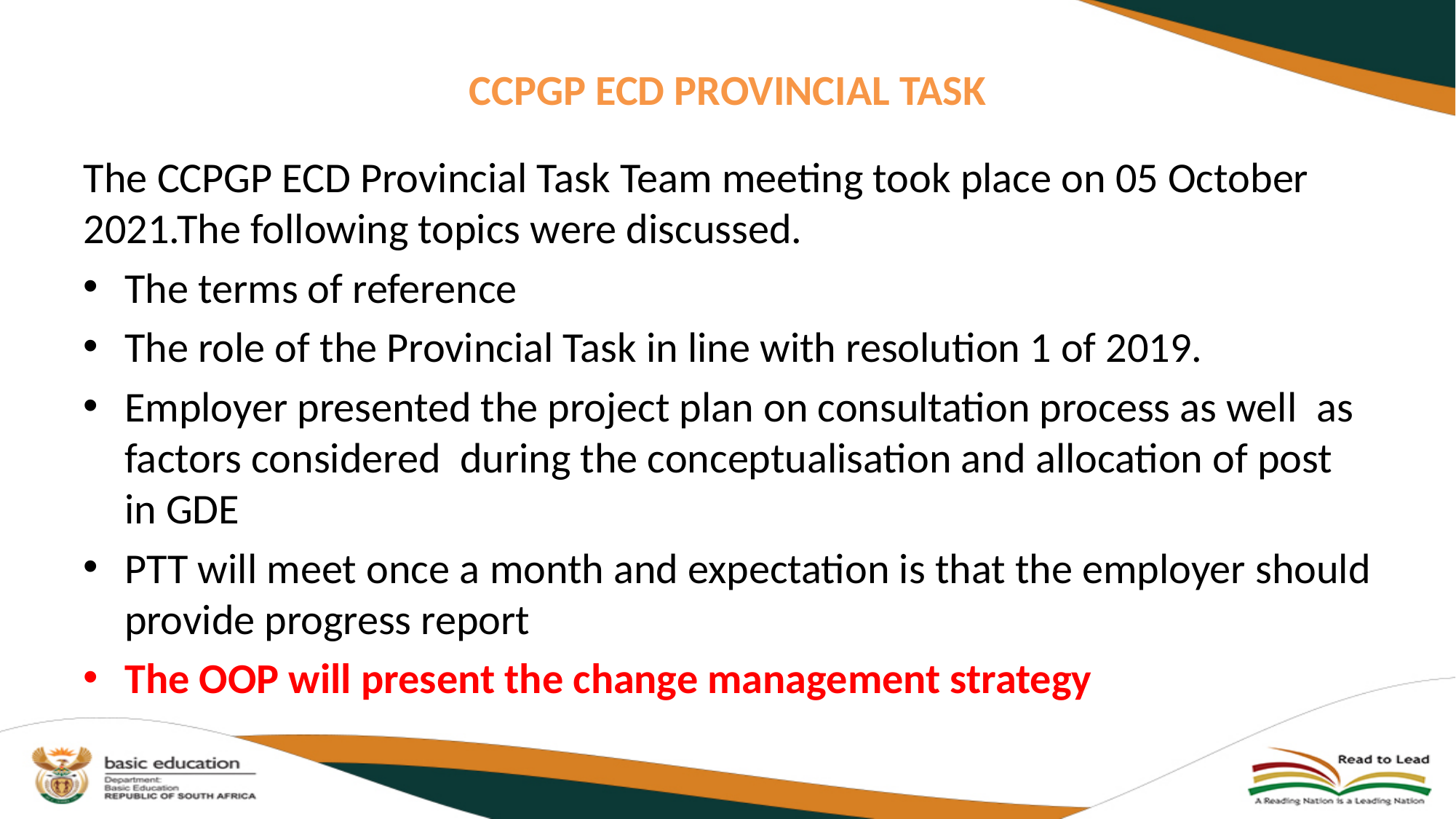

# CCPGP ECD PROVINCIAL TASK
The CCPGP ECD Provincial Task Team meeting took place on 05 October 2021.The following topics were discussed.
The terms of reference
The role of the Provincial Task in line with resolution 1 of 2019.
Employer presented the project plan on consultation process as well  as factors considered  during the conceptualisation and allocation of post in GDE
PTT will meet once a month and expectation is that the employer should provide progress report
The OOP will present the change management strategy